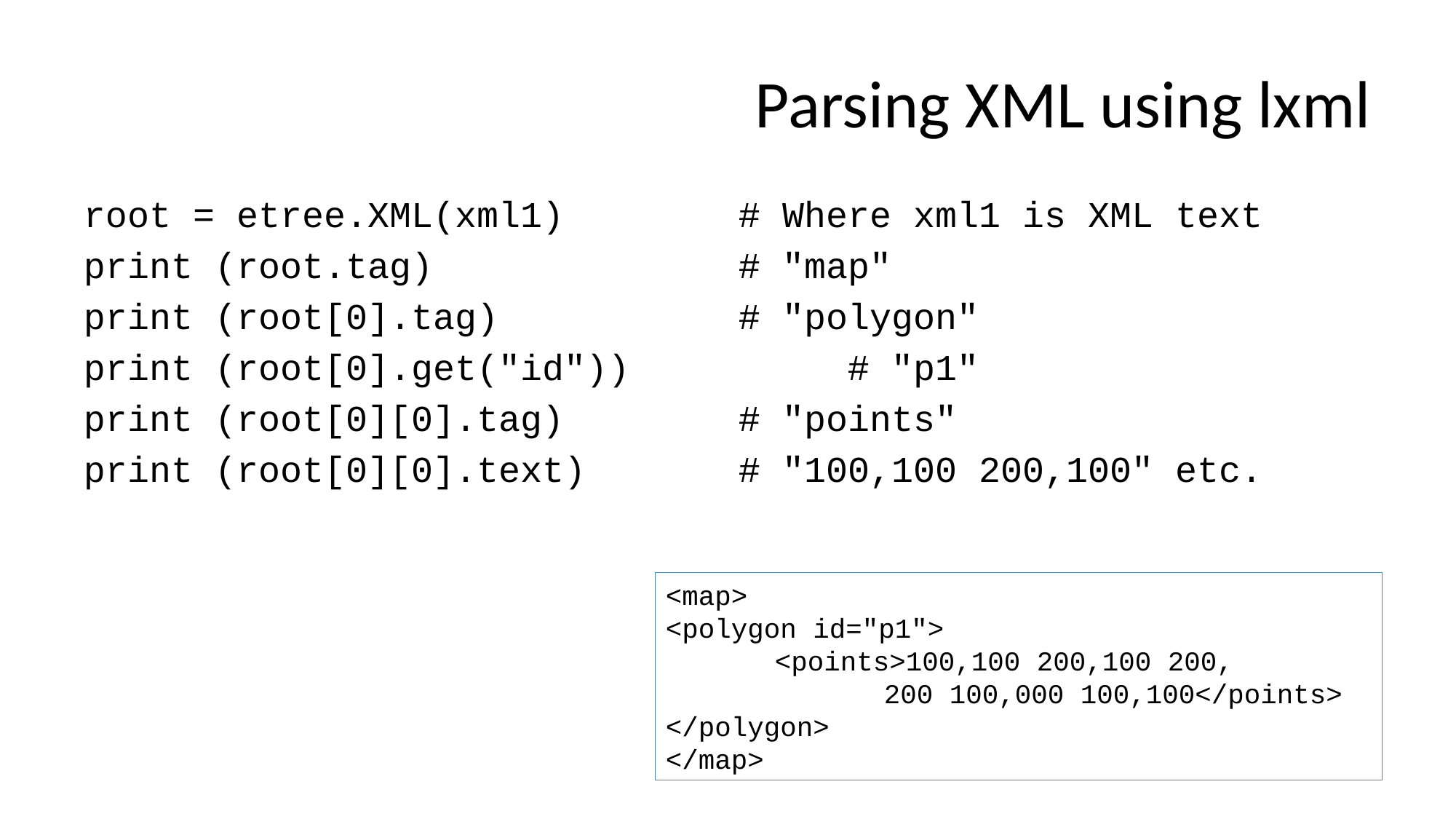

# Parsing XML using lxml
root = etree.XML(xml1)		# Where xml1 is XML text
print (root.tag)			# "map"
print (root[0].tag)			# "polygon"
print (root[0].get("id"))		# "p1"
print (root[0][0].tag)		# "points"
print (root[0][0].text)		# "100,100 200,100" etc.
<map>
<polygon id="p1">
	<points>100,100 200,100 200,
		200 100,000 100,100</points>
</polygon>
</map>